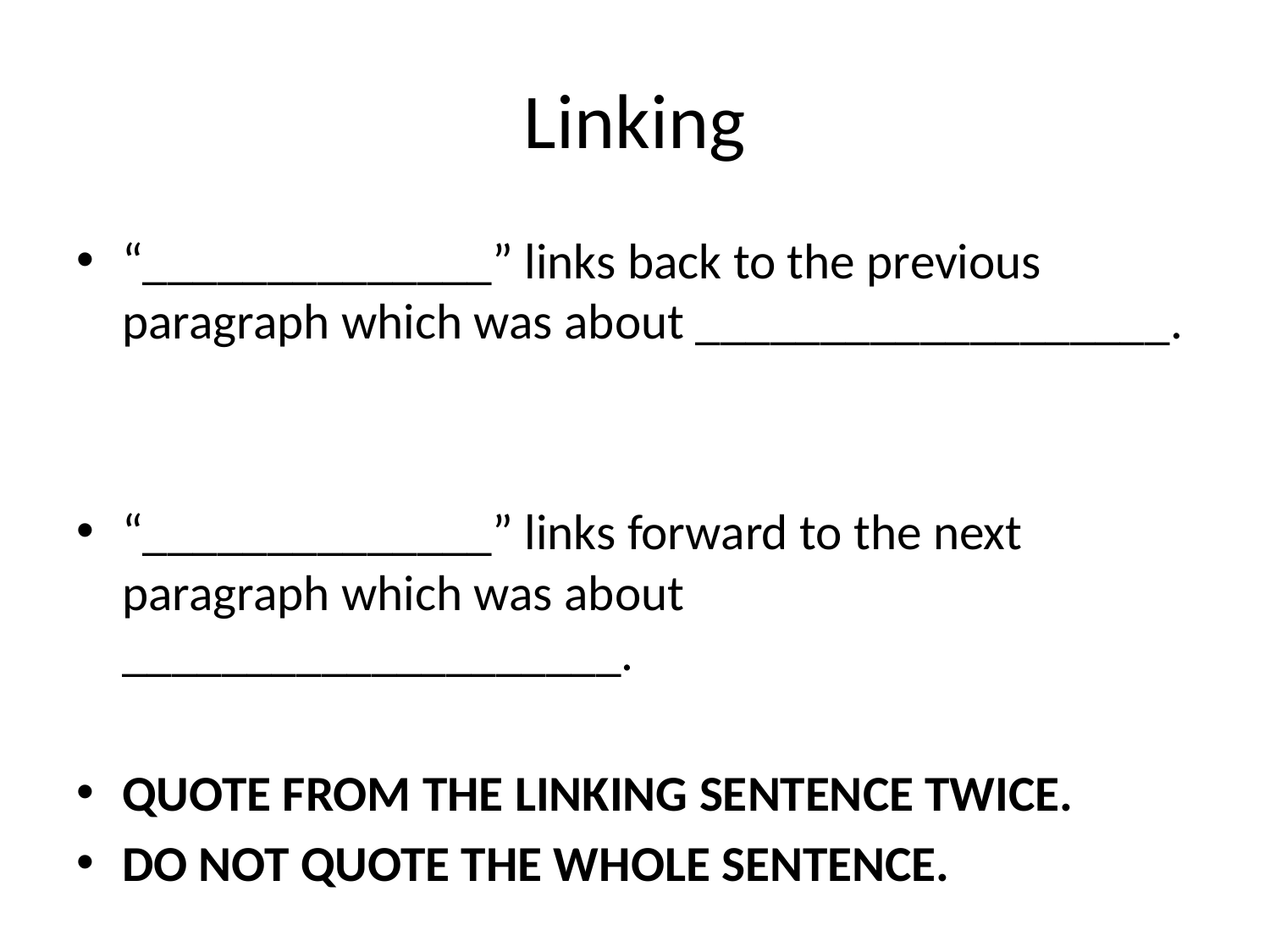

# Linking
“______________” links back to the previous paragraph which was about ___________________.

“______________” links forward to the next paragraph which was about ____________________.

QUOTE FROM THE LINKING SENTENCE TWICE.
DO NOT QUOTE THE WHOLE SENTENCE.